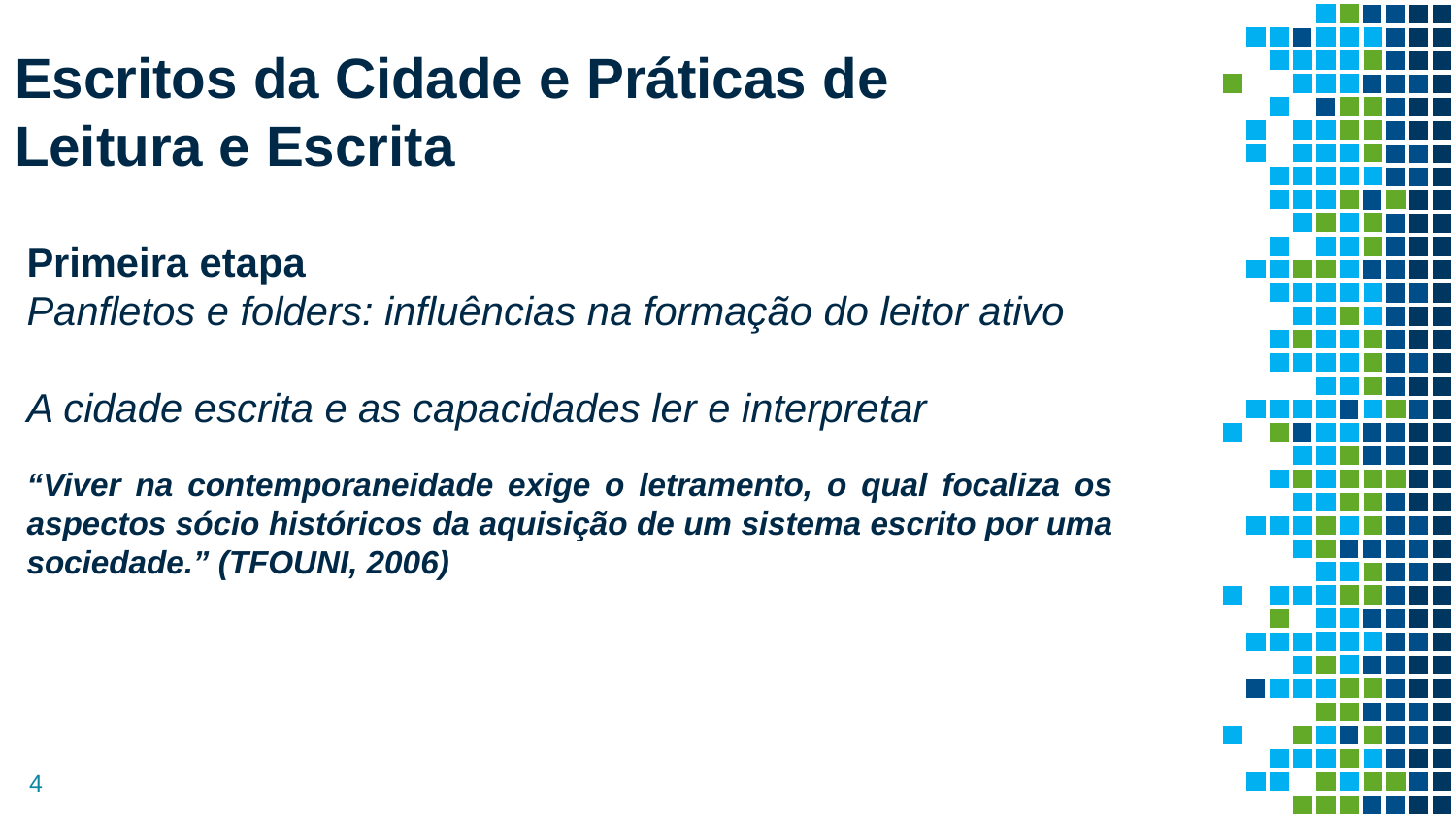

Escritos da Cidade e Práticas de Leitura e Escrita
Primeira etapa
Panfletos e folders: influências na formação do leitor ativo

A cidade escrita e as capacidades ler e interpretar

“Viver na contemporaneidade exige o letramento, o qual focaliza os aspectos sócio históricos da aquisição de um sistema escrito por uma sociedade.” (TFOUNI, 2006)

4